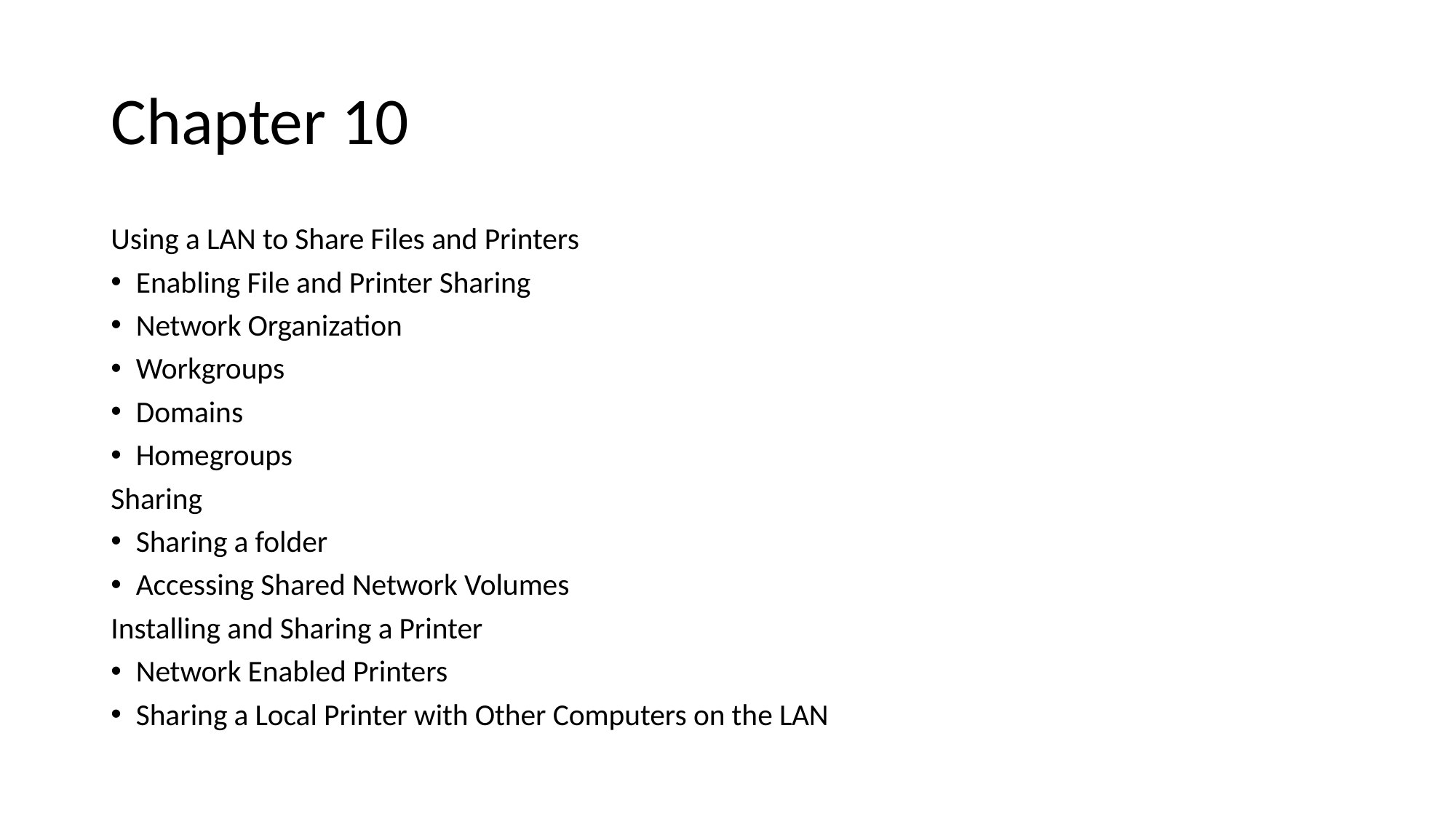

# Chapter 10
Using a LAN to Share Files and Printers
Enabling File and Printer Sharing
Network Organization
Workgroups
Domains
Homegroups
Sharing
Sharing a folder
Accessing Shared Network Volumes
Installing and Sharing a Printer
Network Enabled Printers
Sharing a Local Printer with Other Computers on the LAN